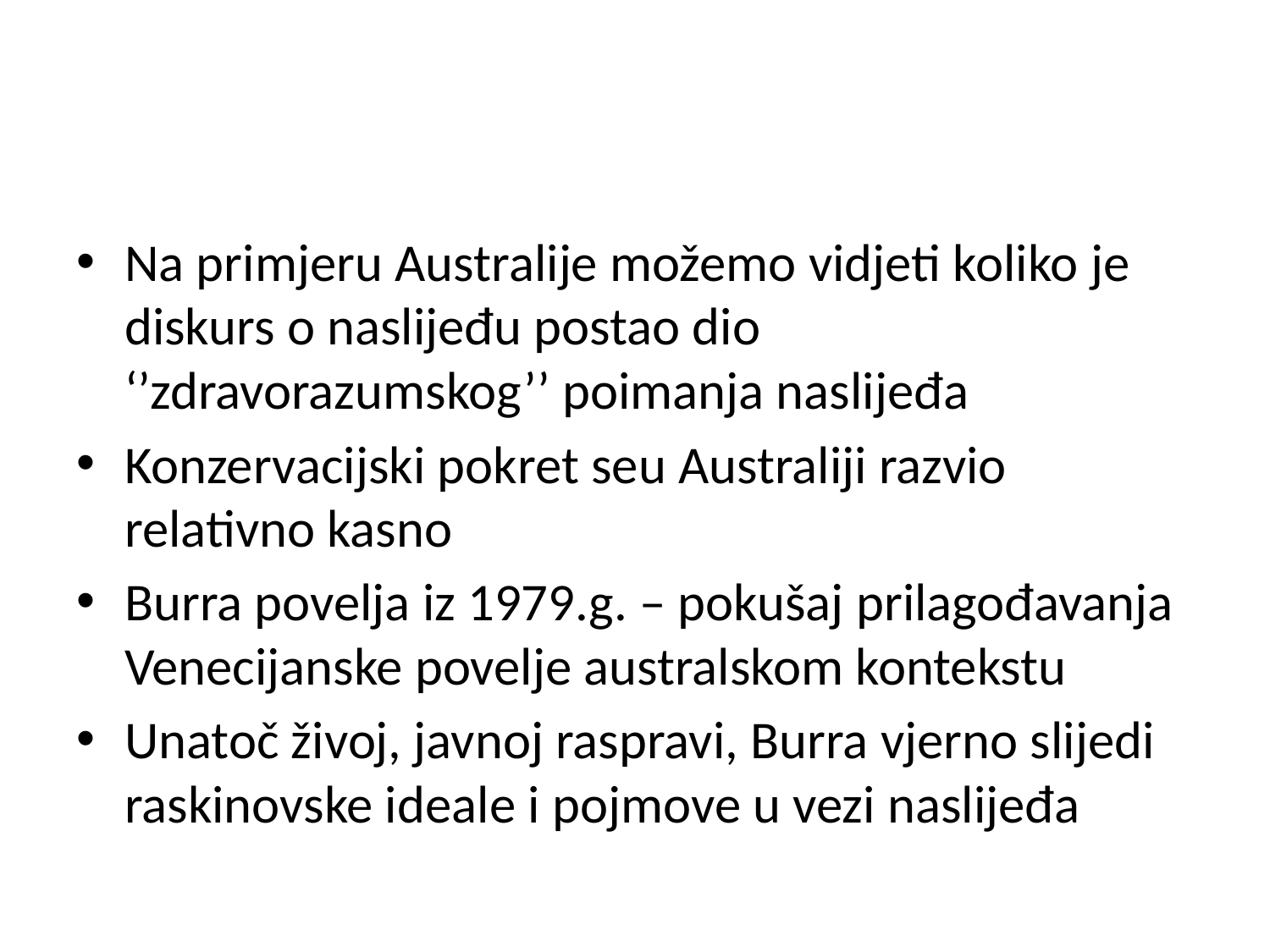

#
Na primjeru Australije možemo vidjeti koliko je diskurs o naslijeđu postao dio ‘’zdravorazumskog’’ poimanja naslijeđa
Konzervacijski pokret seu Australiji razvio relativno kasno
Burra povelja iz 1979.g. – pokušaj prilagođavanja Venecijanske povelje australskom kontekstu
Unatoč živoj, javnoj raspravi, Burra vjerno slijedi raskinovske ideale i pojmove u vezi naslijeđa